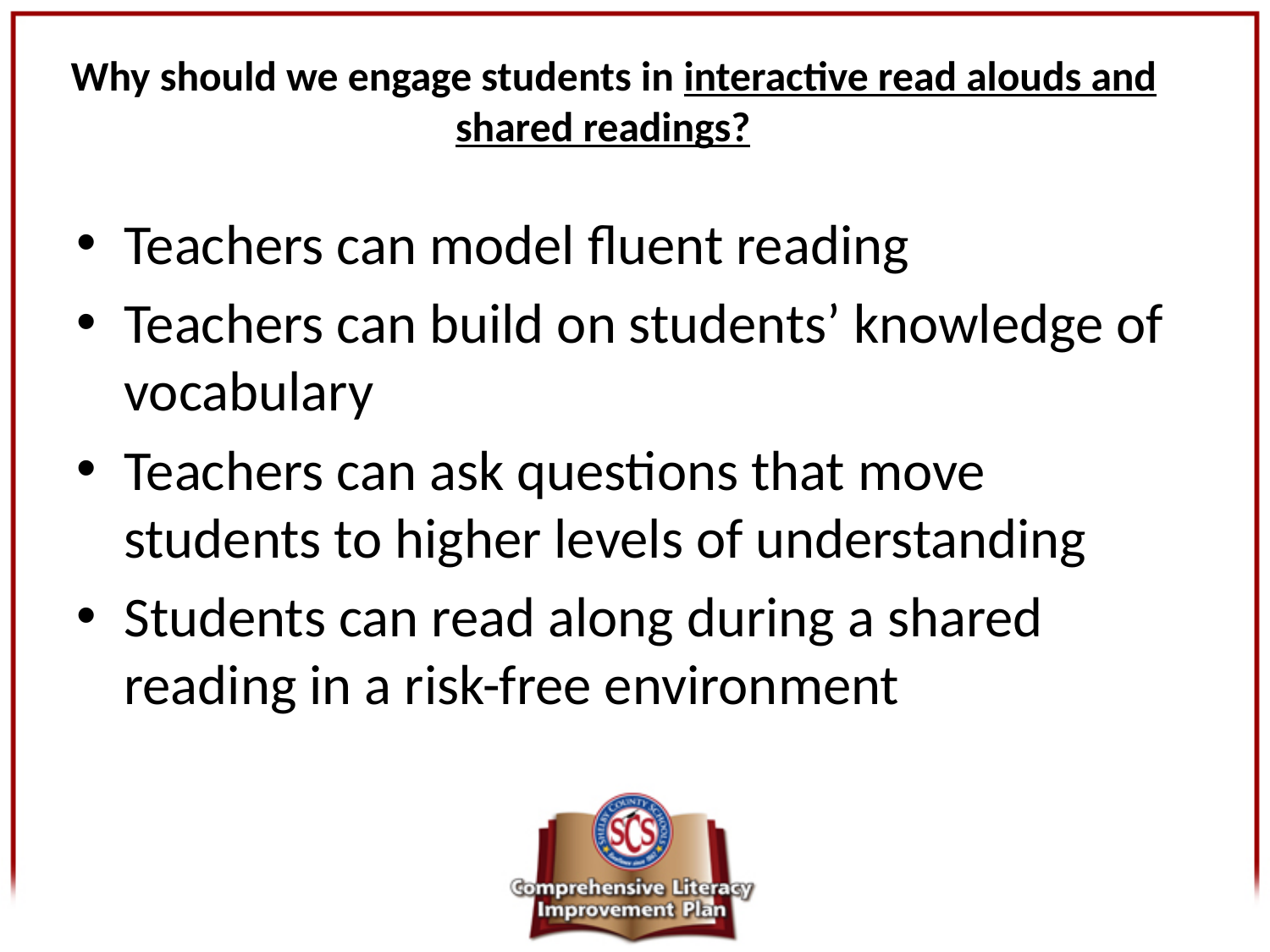

# Why should we engage students in interactive read alouds and shared readings?
Teachers can model fluent reading
Teachers can build on students’ knowledge of vocabulary
Teachers can ask questions that move students to higher levels of understanding
Students can read along during a shared reading in a risk-free environment